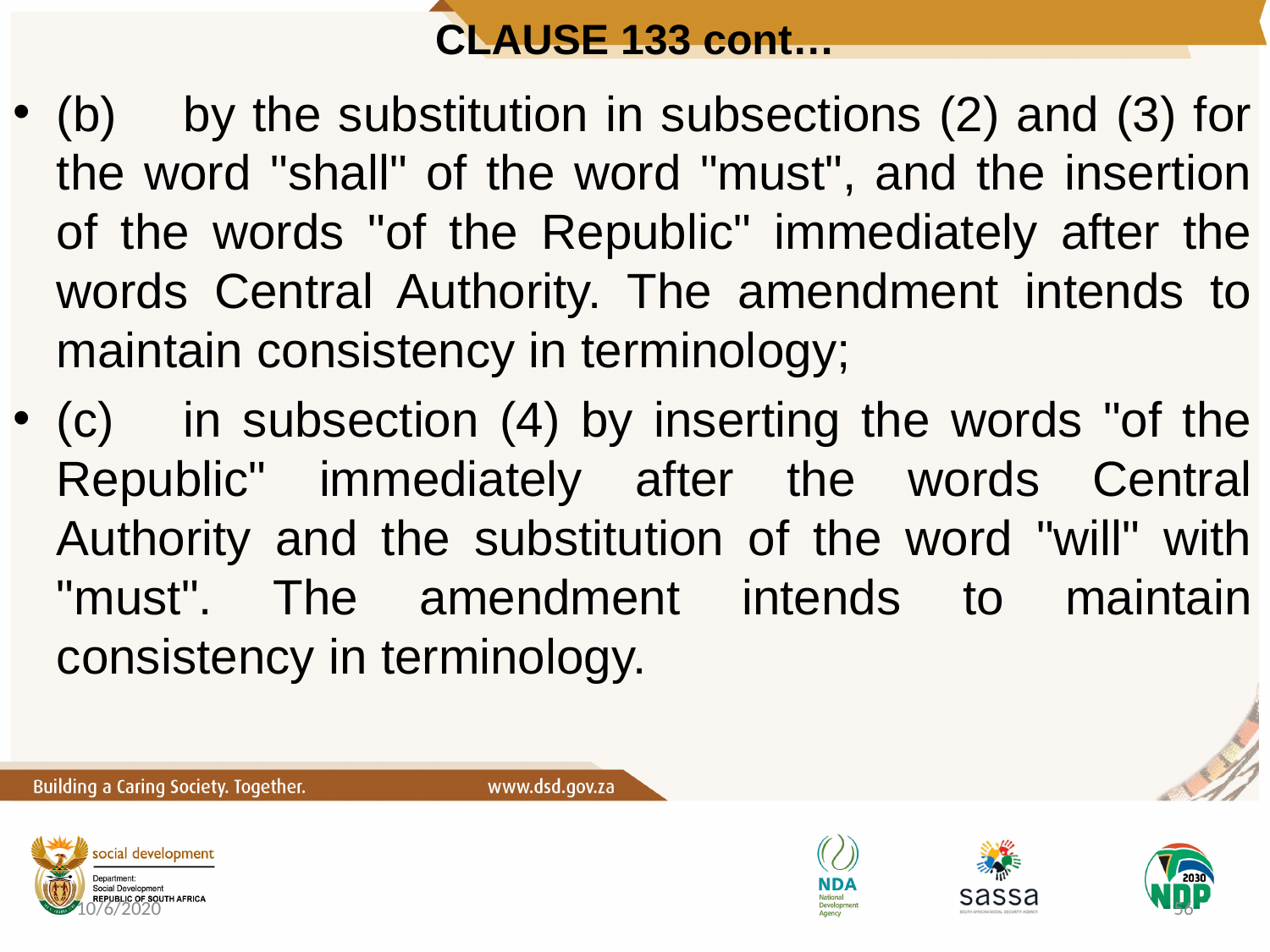

# CLAUSE 133 cont…
(b)	by the substitution in subsections (2) and (3) for the word "shall" of the word "must", and the insertion of the words "of the Republic" immediately after the words Central Authority. The amendment intends to maintain consistency in terminology;
(c)	in subsection (4) by inserting the words "of the Republic" immediately after the words Central Authority and the substitution of the word "will" with "must". The amendment intends to maintain consistency in terminology.

10/6/2020
56